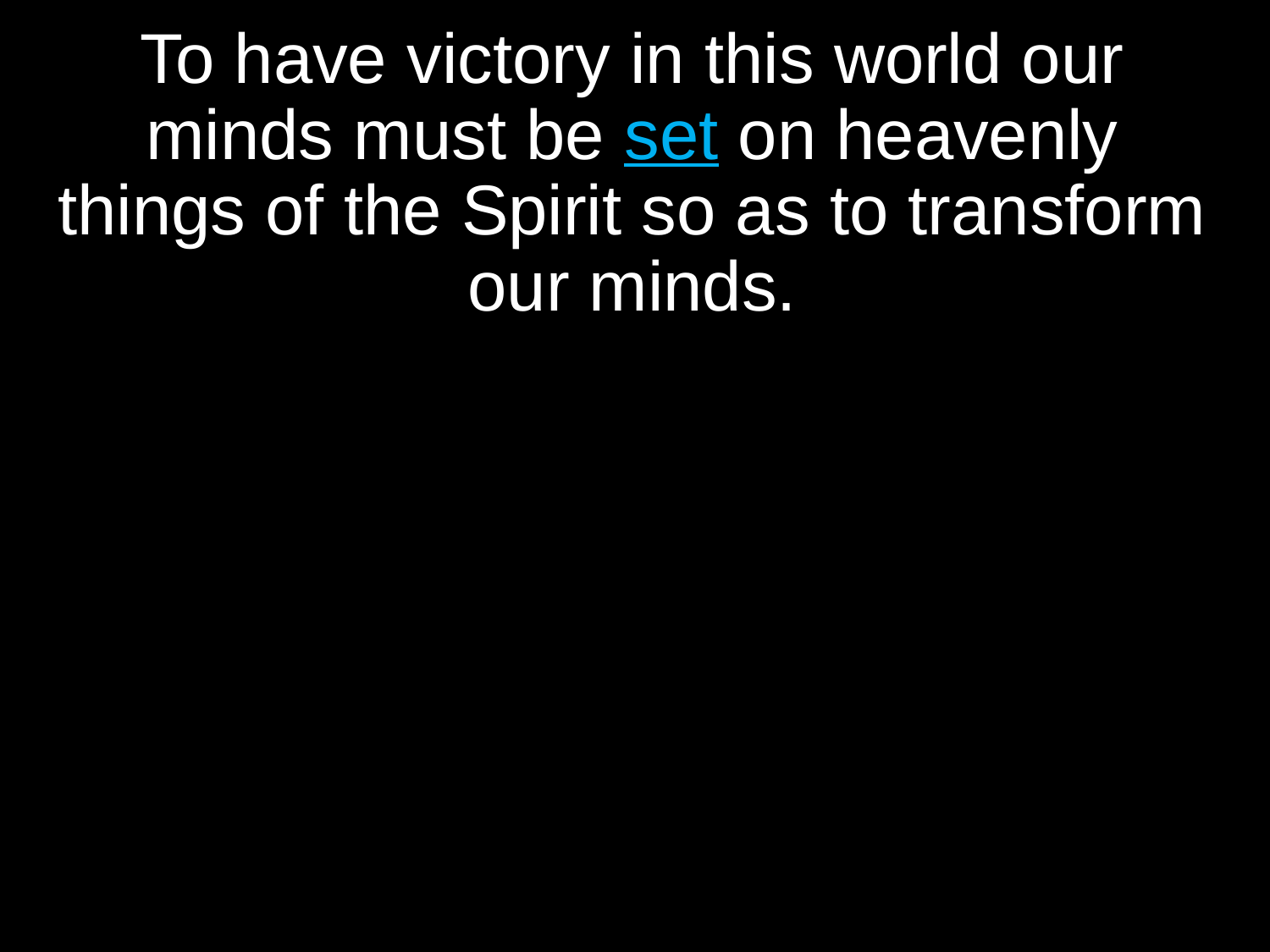

To have victory in this world our minds must be set on heavenly things of the Spirit so as to transform our minds.